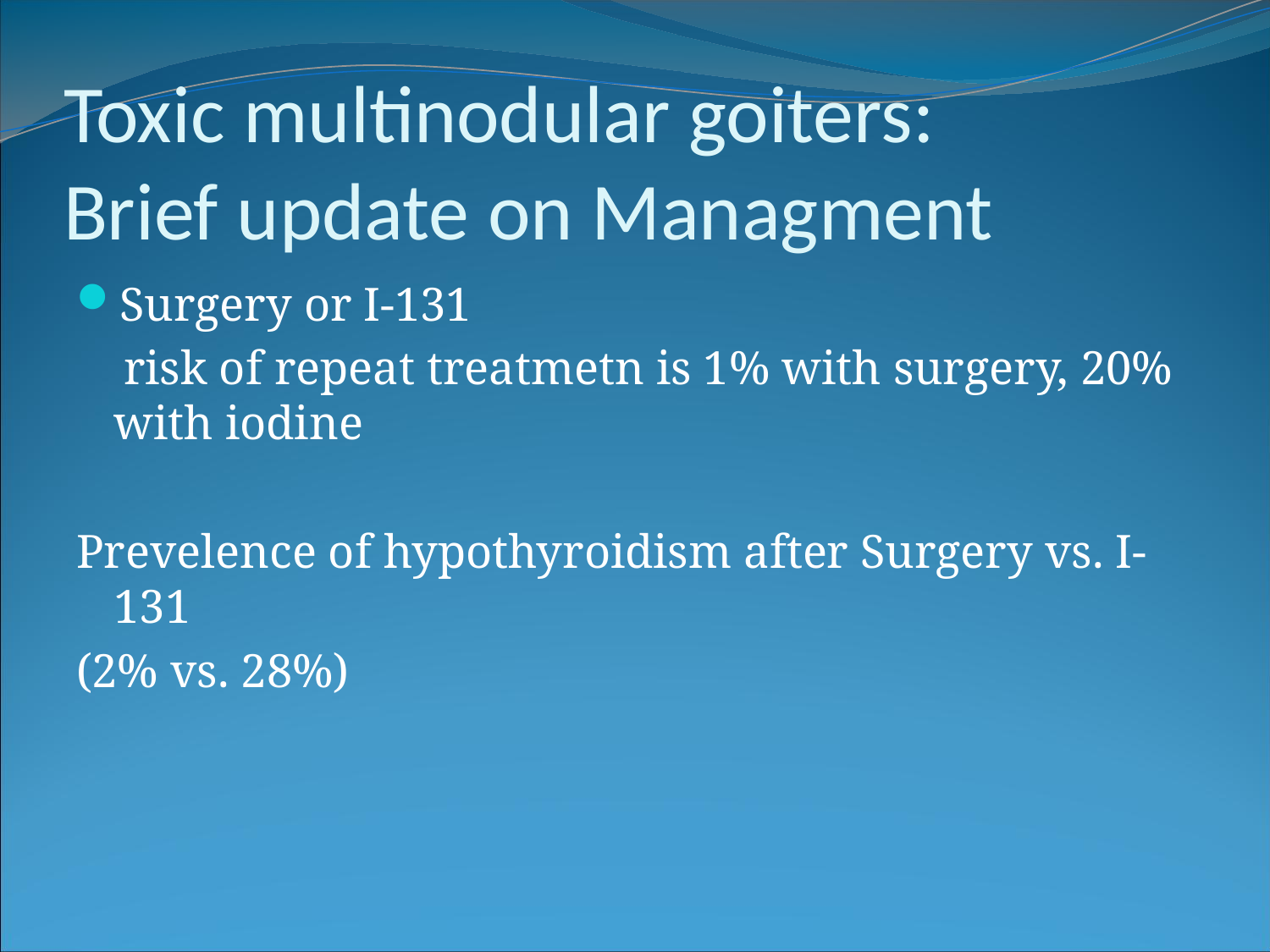

# Toxic multinodular goiters: Brief update on Managment
Surgery or I-131
    risk of repeat treatmetn is 1% with surgery, 20% with iodine

Prevelence of hypothyroidism after Surgery vs. I-131
(2% vs. 28%)